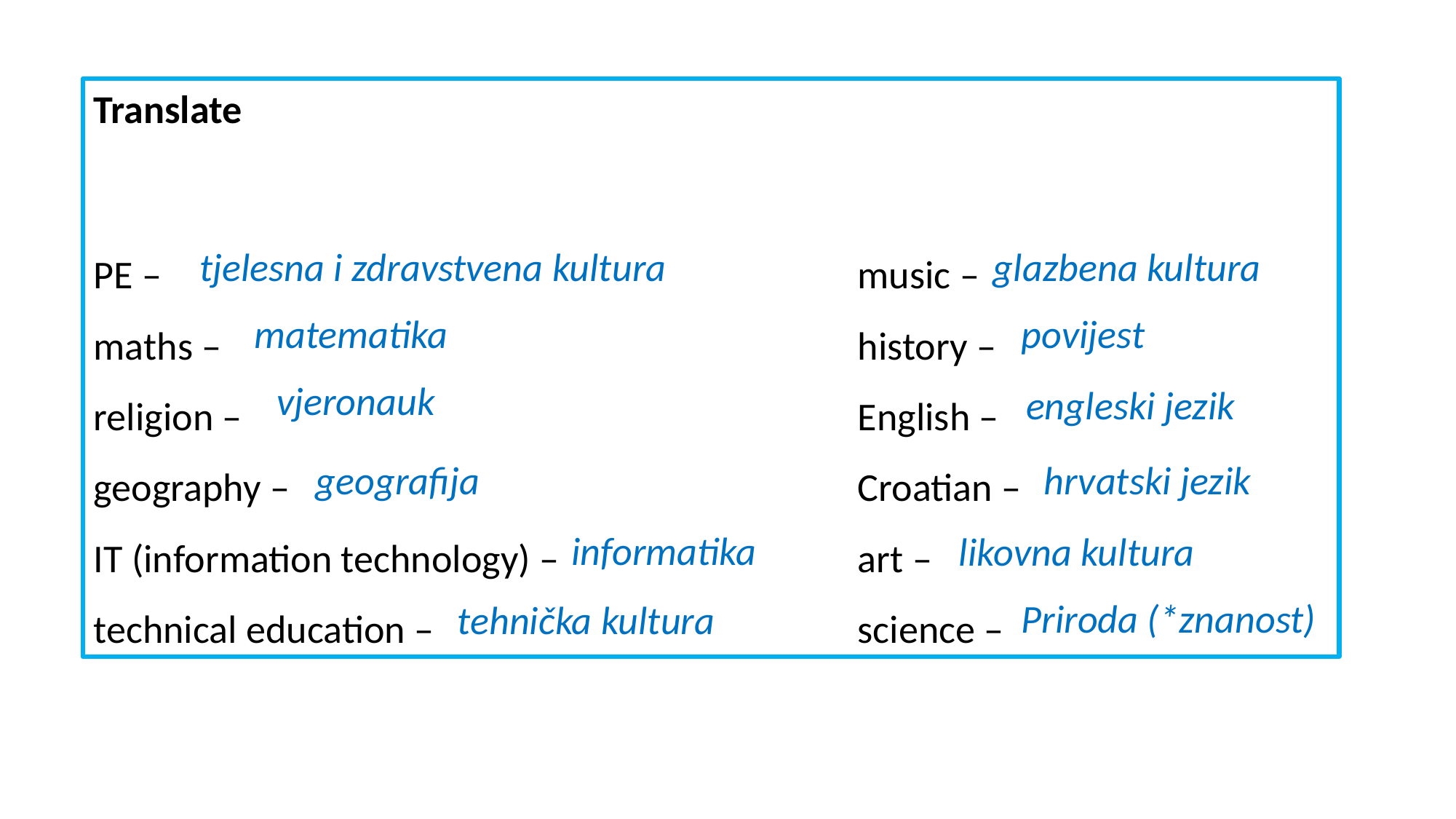

Translate

PE – 							music –
maths – 						history –
religion – 						English –
geography – 						Croatian –
IT (information technology) – 			art –
technical education – 				science –
tjelesna i zdravstvena kultura
glazbena kultura
povijest
matematika
vjeronauk
engleski jezik
geografija
hrvatski jezik
informatika
likovna kultura
Priroda (*znanost)
tehnička kultura